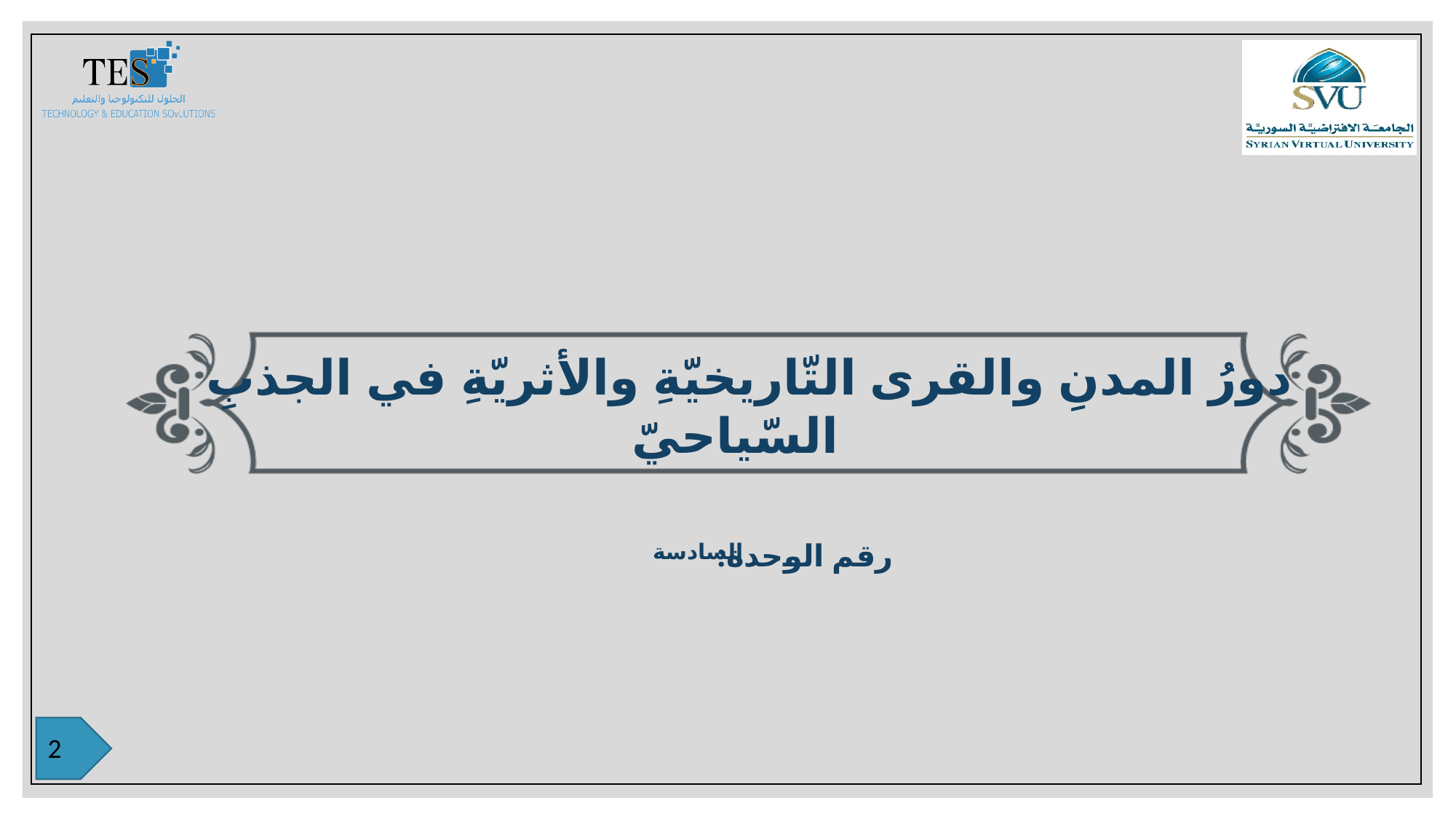

دورُ المدنِ والقرى التّاريخيّةِ والأثريّةِ في الجذبِ السّياحيّ
السادسة